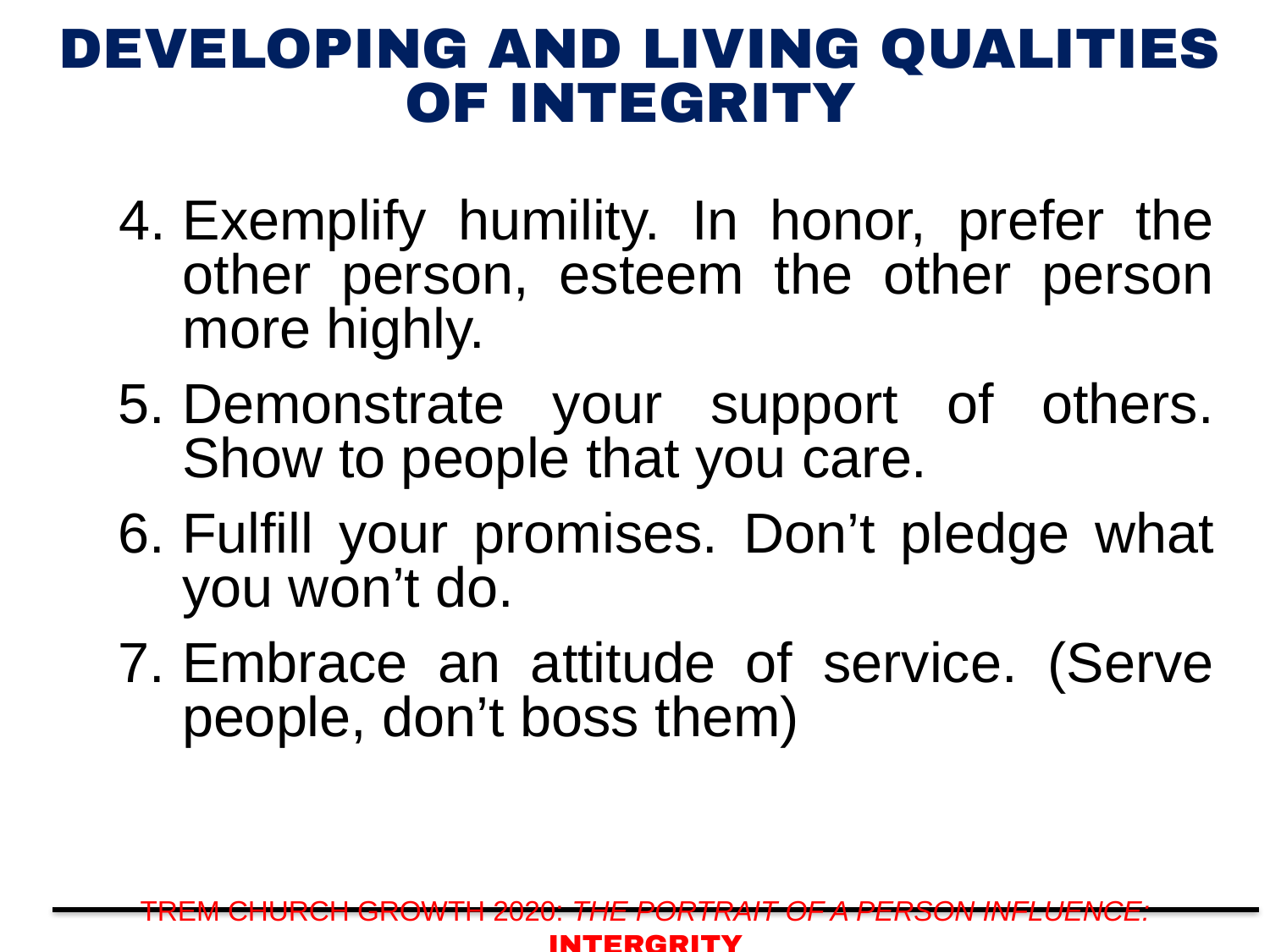

# DEVELOPING AND LIVING QUALITIES OF INTEGRITY
Exemplify humility. In honor, prefer the other person, esteem the other person more highly.
Demonstrate your support of others. Show to people that you care.
Fulfill your promises. Don’t pledge what you won’t do.
Embrace an attitude of service. (Serve people, don’t boss them)
TREM CHURCH GROWTH 2020: THE PORTRAIT OF A PERSON INFLUENCE: INTERGRITY